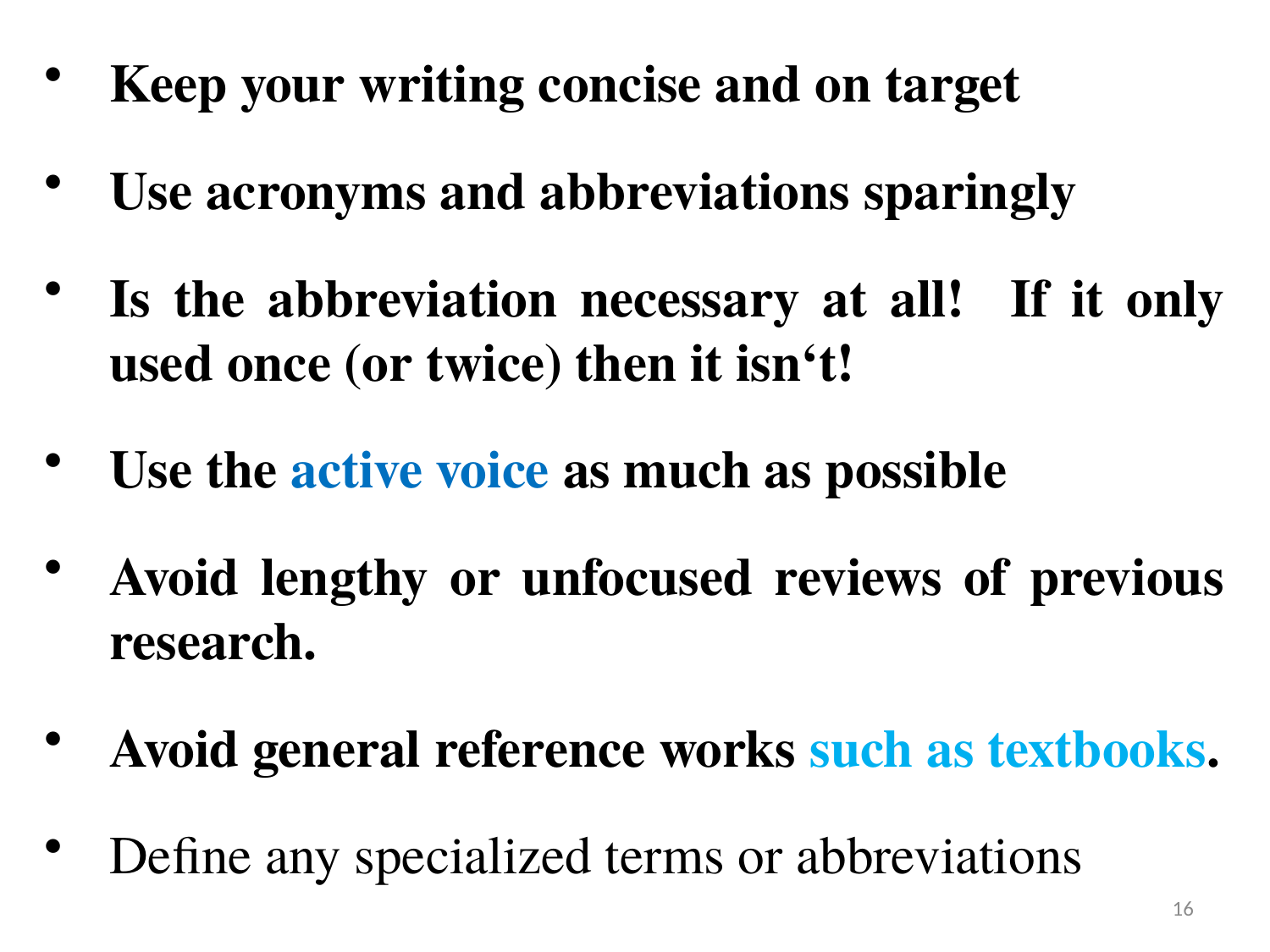

Keep your writing concise and on target
Use acronyms and abbreviations sparingly
Is the abbreviation necessary at all!  If it only used once (or twice) then it isn‘t!
Use the active voice as much as possible
Avoid lengthy or unfocused reviews of previous research.
Avoid general reference works such as textbooks.
Define any specialized terms or abbreviations

16